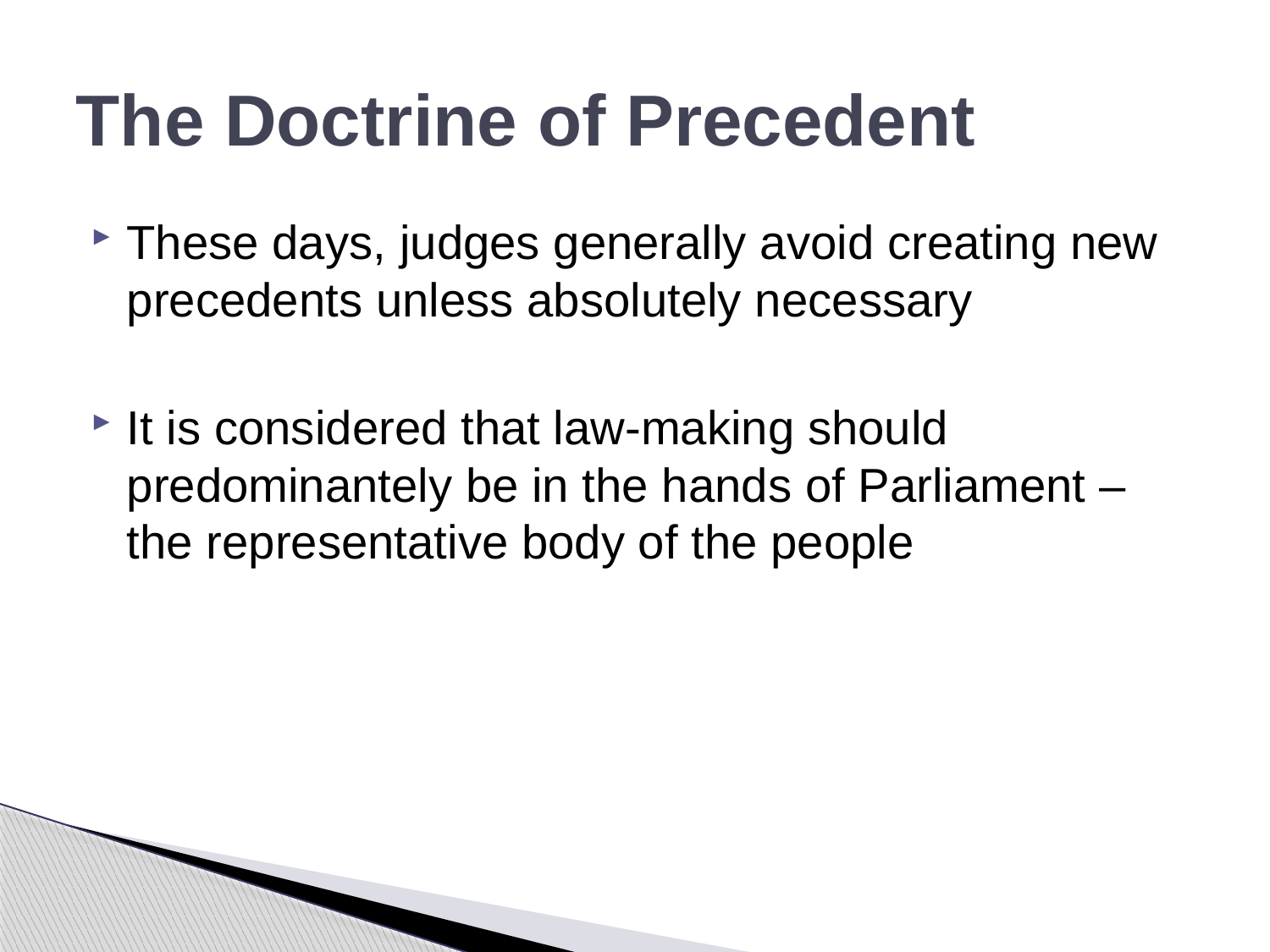

# The Doctrine of Precedent
These days, judges generally avoid creating new precedents unless absolutely necessary

It is considered that law-making should predominantely be in the hands of Parliament – the representative body of the people